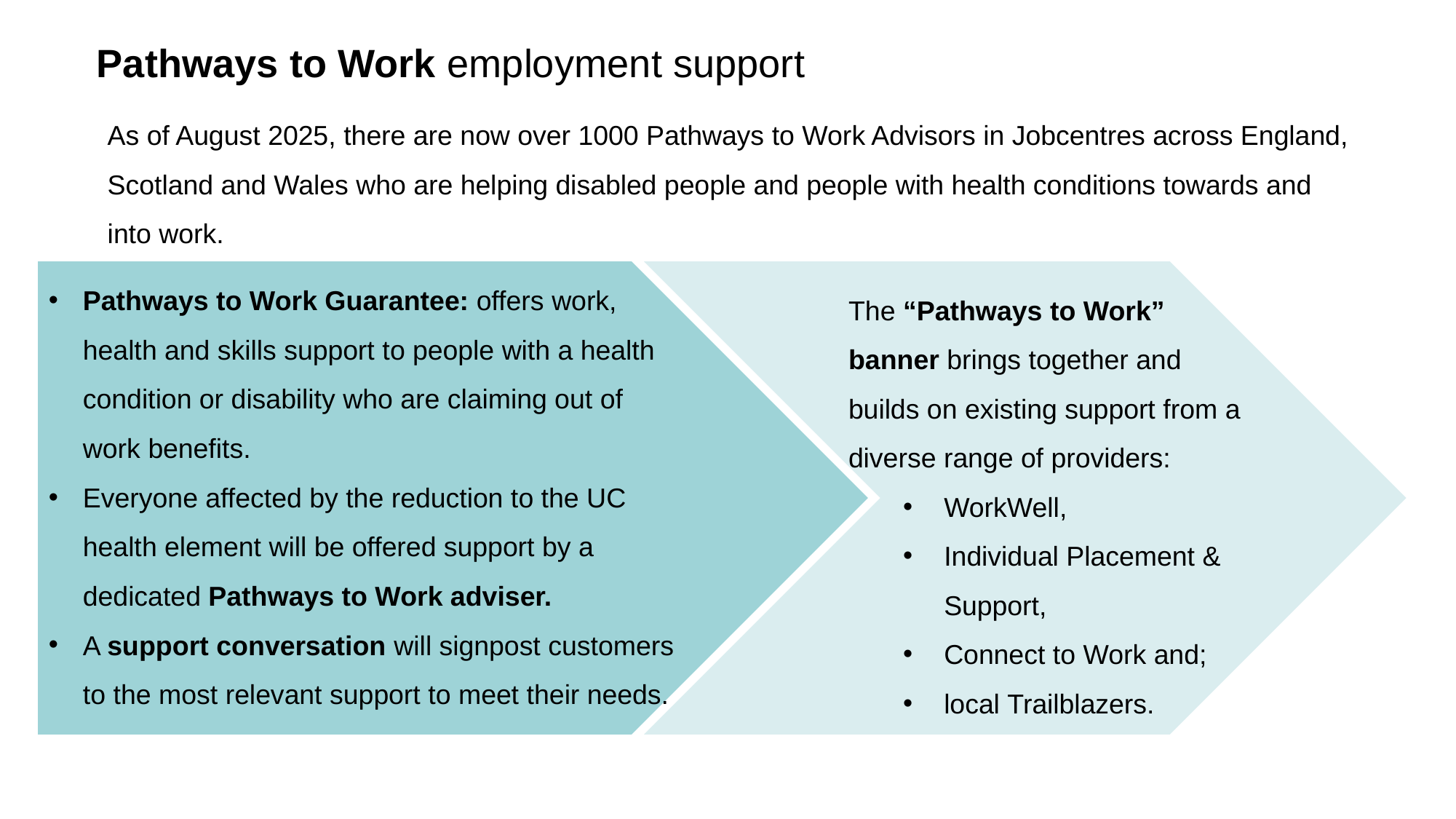

# Pathways to Work employment support
As of August 2025, there are now over 1000 Pathways to Work Advisors in Jobcentres across England, Scotland and Wales who are helping disabled people and people with health conditions towards and into work. ​

Pathways to Work Guarantee: offers work, health and skills support to people with a health condition or disability who are claiming out of work benefits.
Everyone affected by the reduction to the UC health element will be offered support by a dedicated Pathways to Work adviser.
A support conversation will signpost customers to the most relevant support to meet their needs.

The “Pathways to Work” banner brings together and builds on existing support from a diverse range of providers:
WorkWell,
Individual Placement & Support,
Connect to Work and;
local Trailblazers.